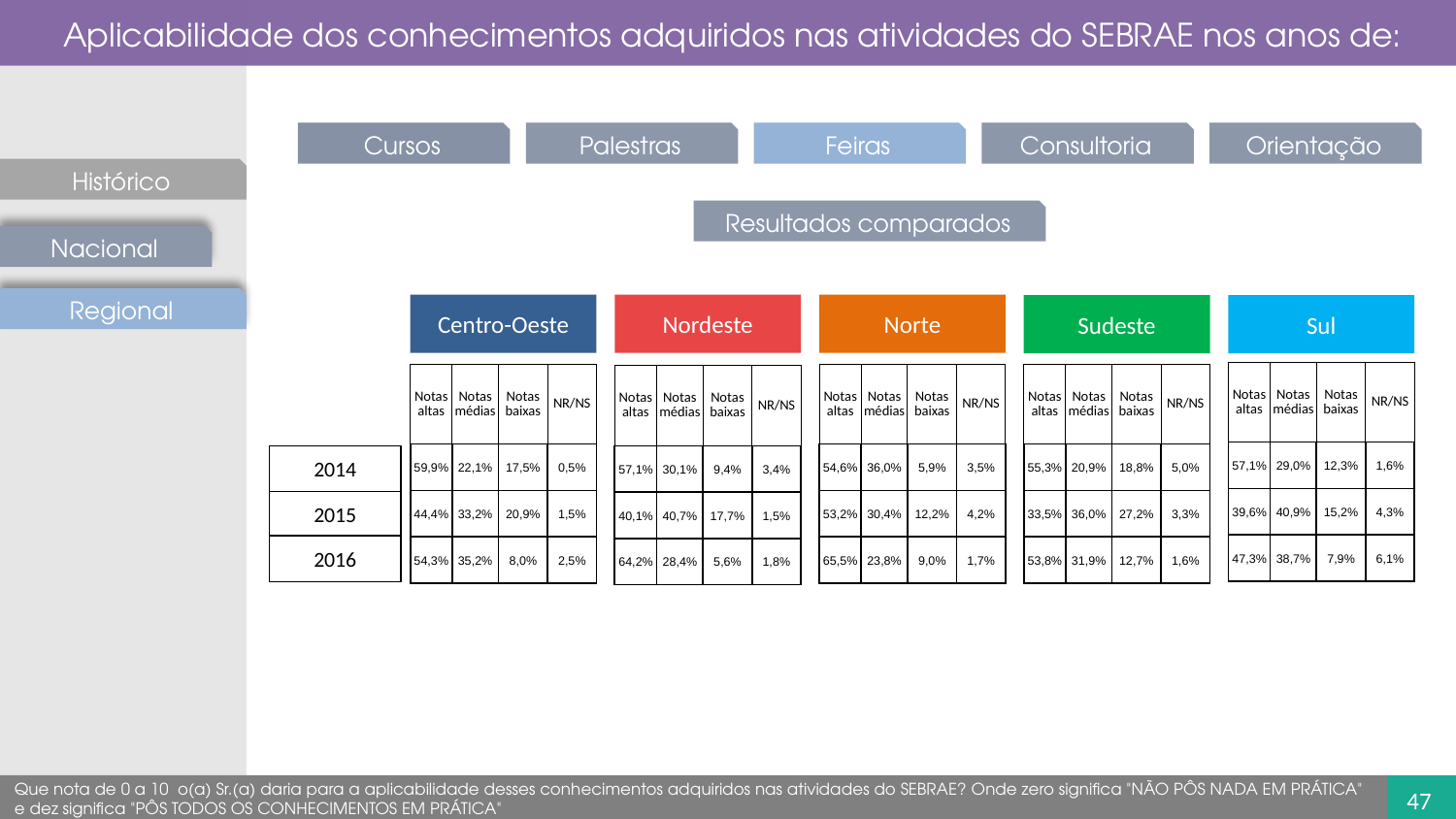

Aplicabilidade dos conhecimentos adquiridos nas atividades do SEBRAE nos anos de:
Cursos
Palestras
Feiras
Consultoria
Orientação
Histórico
Resultados comparados
Nacional
Regional
Centro-Oeste
Norte
Nordeste
Sudeste
Sul
| Notas altas | Notas médias | Notas baixas | NR/NS |
| --- | --- | --- | --- |
| 57,1% | 29,0% | 12,3% | 1,6% |
| 39,6% | 40,9% | 15,2% | 4,3% |
| 47,3% | 38,7% | 7,9% | 6,1% |
| Notas altas | Notas médias | Notas baixas | NR/NS |
| --- | --- | --- | --- |
| 59,9% | 22,1% | 17,5% | 0,5% |
| 44,4% | 33,2% | 20,9% | 1,5% |
| 54,3% | 35,2% | 8,0% | 2,5% |
| Notas altas | Notas médias | Notas baixas | NR/NS |
| --- | --- | --- | --- |
| 54,6% | 36,0% | 5,9% | 3,5% |
| 53,2% | 30,4% | 12,2% | 4,2% |
| 65,5% | 23,8% | 9,0% | 1,7% |
| Notas altas | Notas médias | Notas baixas | NR/NS |
| --- | --- | --- | --- |
| 55,3% | 20,9% | 18,8% | 5,0% |
| 33,5% | 36,0% | 27,2% | 3,3% |
| 53,8% | 31,9% | 12,7% | 1,6% |
| Notas altas | Notas médias | Notas baixas | NR/NS |
| --- | --- | --- | --- |
| 57,1% | 30,1% | 9,4% | 3,4% |
| 40,1% | 40,7% | 17,7% | 1,5% |
| 64,2% | 28,4% | 5,6% | 1,8% |
2014
2015
2016
Que nota de 0 a 10  o(a) Sr.(a) daria para a aplicabilidade desses conhecimentos adquiridos nas atividades do SEBRAE? Onde zero significa "NÃO PÔS NADA EM PRÁTICA" e dez significa "PÔS TODOS OS CONHECIMENTOS EM PRÁTICA"

47